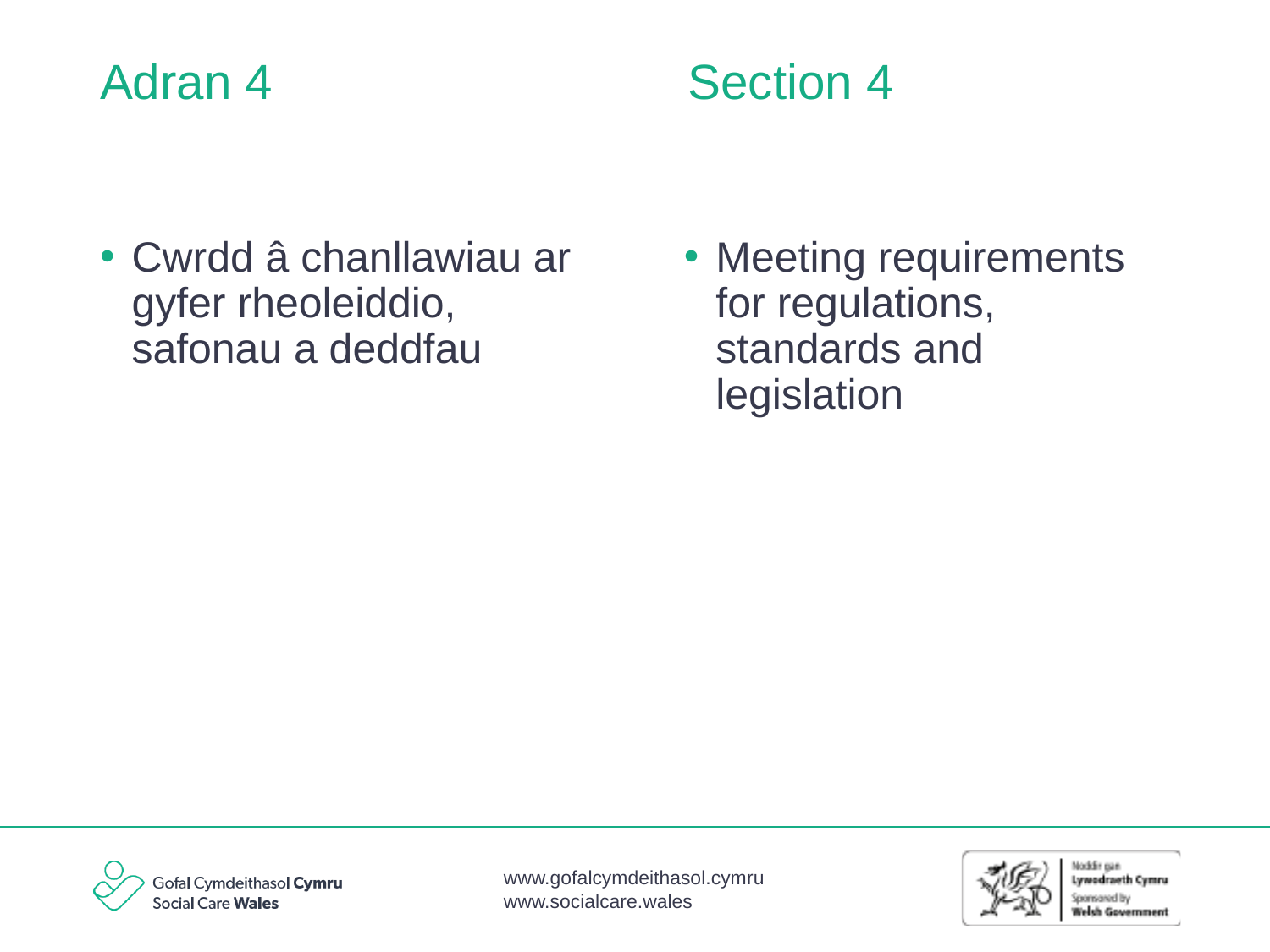

Section 4
# Adran 4
Cwrdd â chanllawiau ar gyfer rheoleiddio, safonau a deddfau
Meeting requirements for regulations, standards and legislation